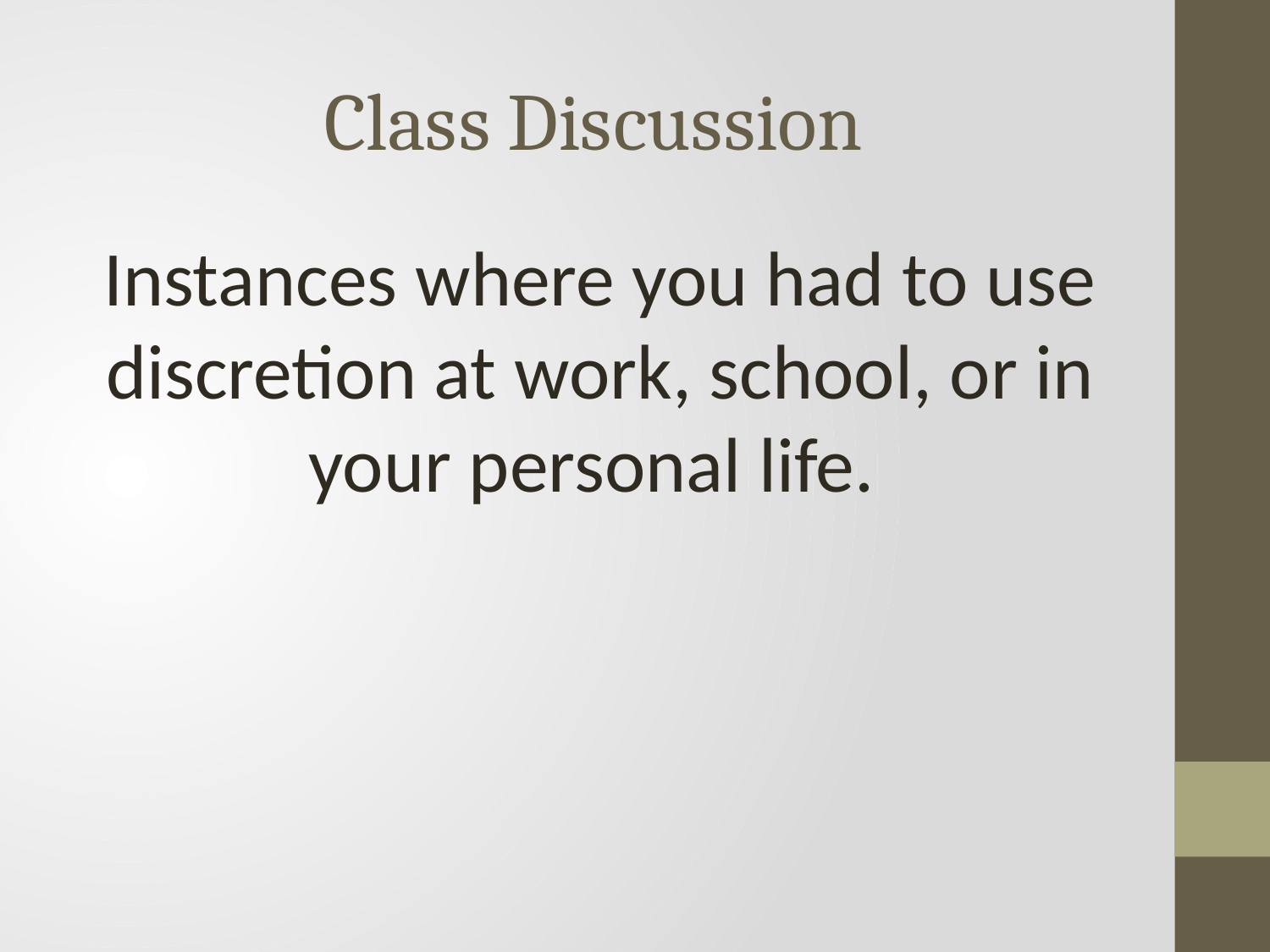

# Class Discussion
Instances where you had to use discretion at work, school, or in your personal life.